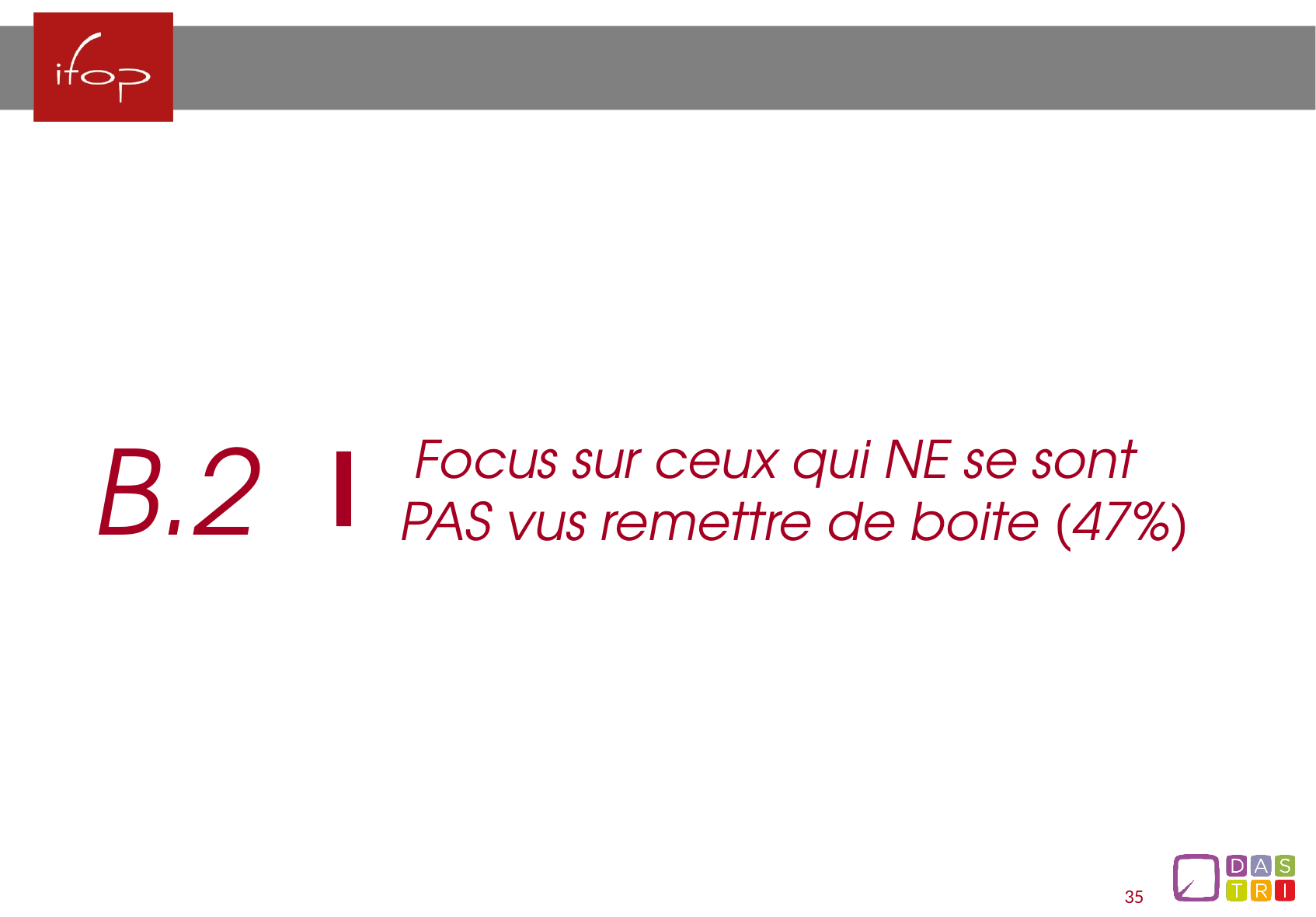

B.2
 Focus sur ceux qui NE se sont PAS vus remettre de boite (47%)